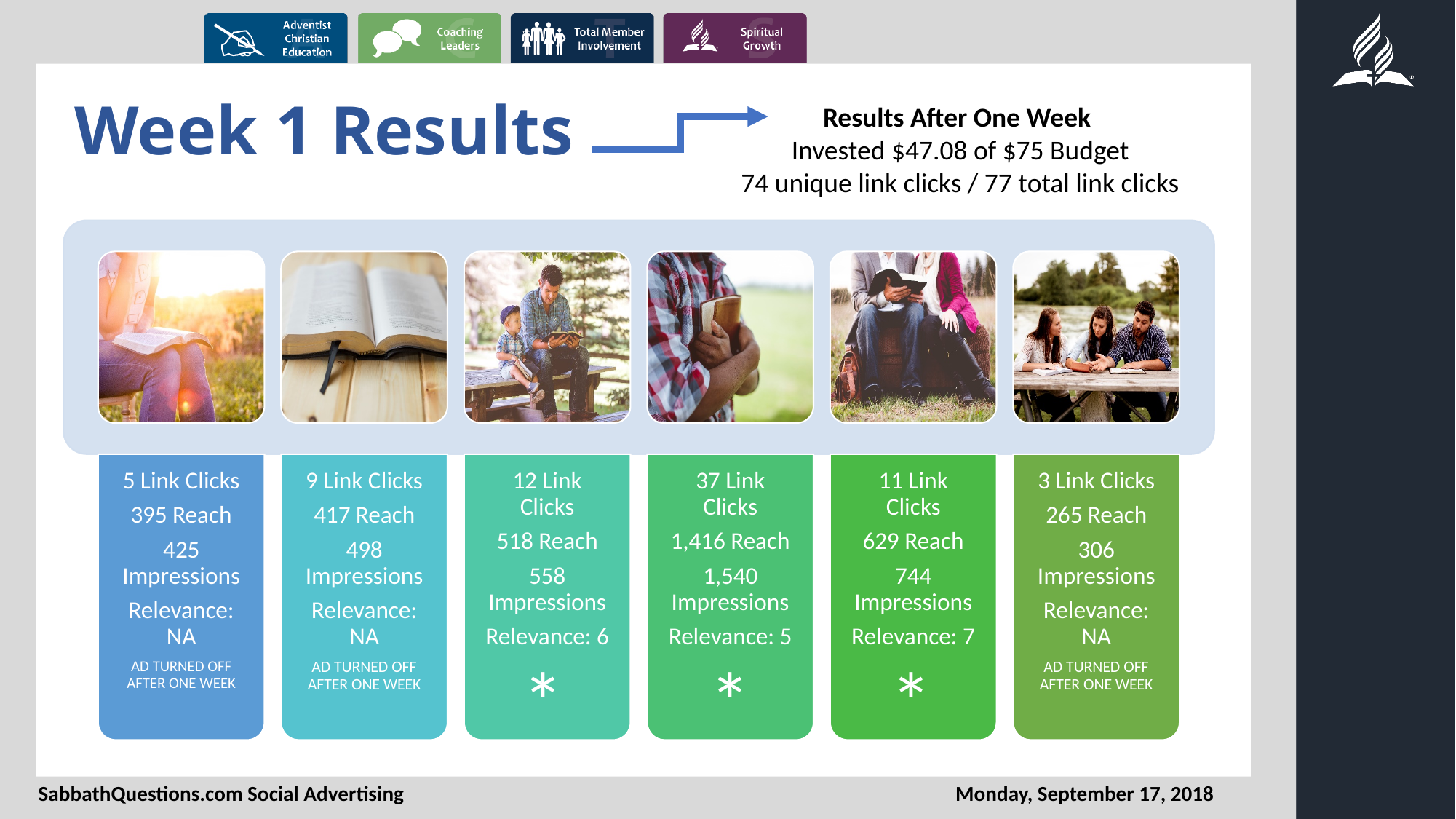

# Week 1 Results
Results After One Week
Invested $47.08 of $75 Budget
74 unique link clicks / 77 total link clicks
5 Link Clicks
395 Reach
425 Impressions
Relevance: NA
AD TURNED OFF
AFTER ONE WEEK
9 Link Clicks
417 Reach
498 Impressions
Relevance: NA
AD TURNED OFF
AFTER ONE WEEK

12 Link Clicks
518 Reach
558 Impressions
Relevance: 6
37 Link Clicks
1,416 Reach
1,540 Impressions
Relevance: 5
11 Link Clicks
629 Reach
744 Impressions
Relevance: 7

3 Link Clicks
265 Reach
306 Impressions
Relevance: NA
AD TURNED OFF
AFTER ONE WEEK
*
*
*
SabbathQuestions.com Social Advertising
Monday, September 17, 2018